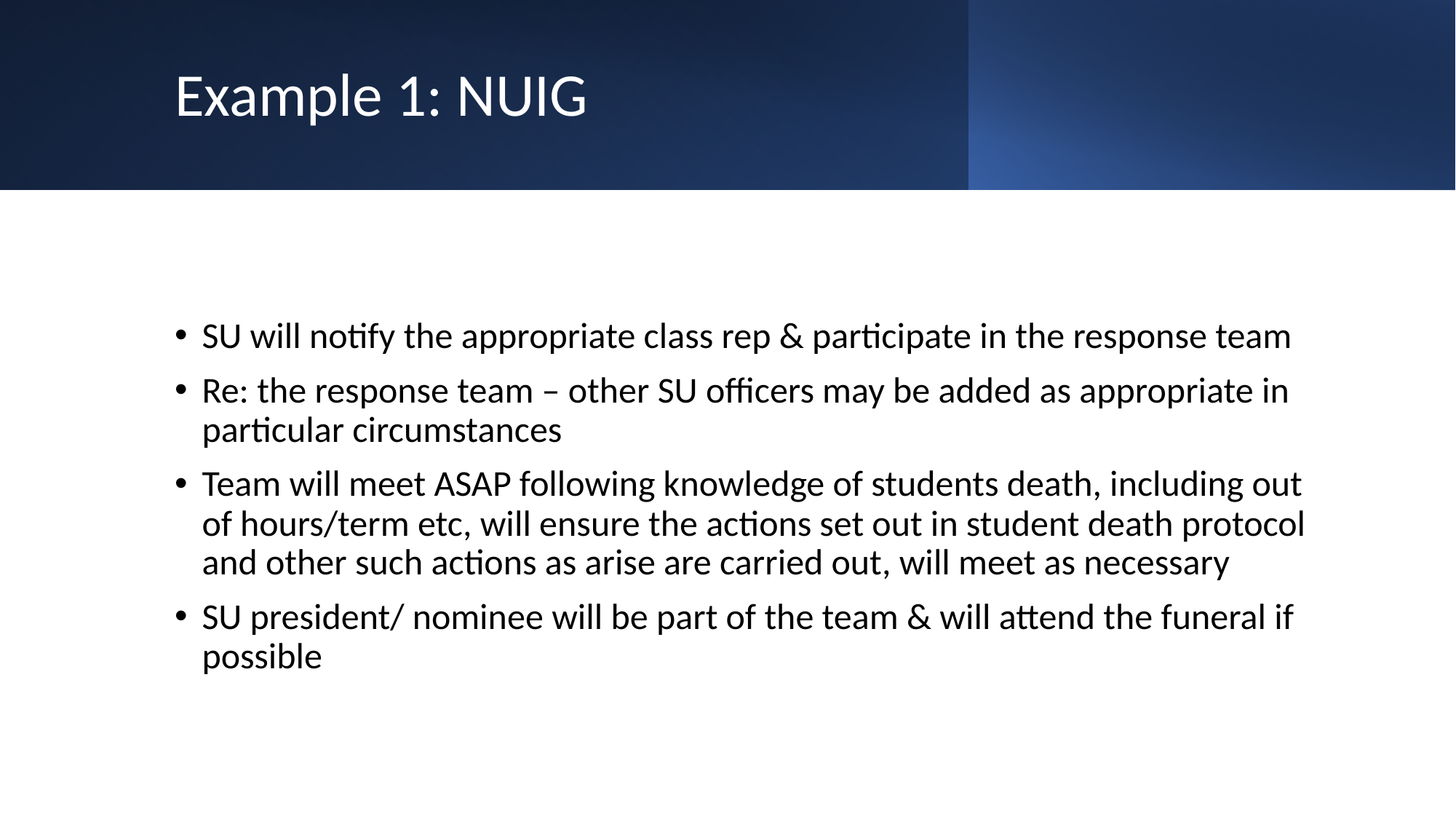

# Example 1: NUIG
SU will notify the appropriate class rep & participate in the response team
Re: the response team – other SU officers may be added as appropriate in particular circumstances
Team will meet ASAP following knowledge of students death, including out of hours/term etc, will ensure the actions set out in student death protocol and other such actions as arise are carried out, will meet as necessary
SU president/ nominee will be part of the team & will attend the funeral if possible